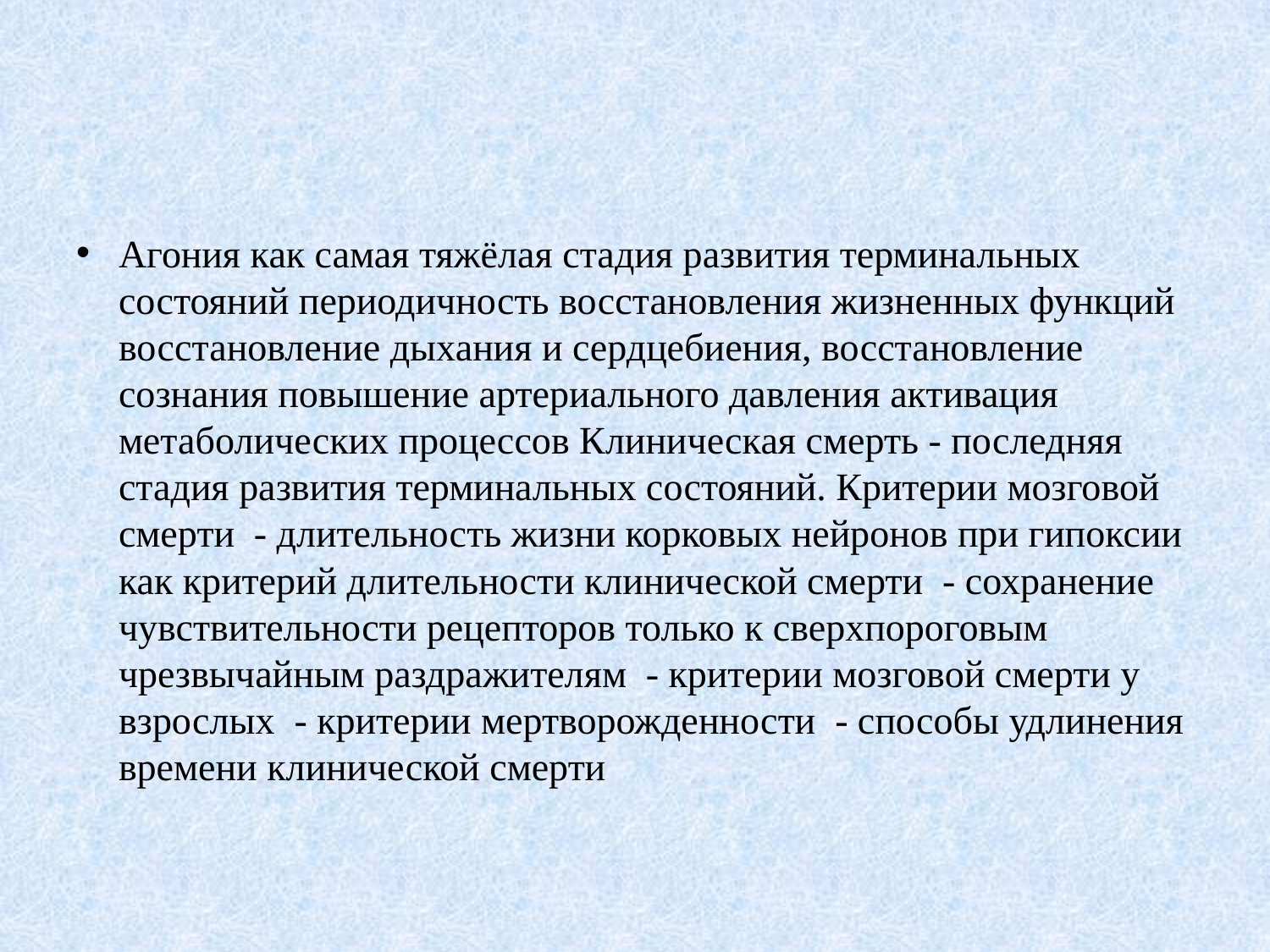

#
Агония как самая тяжёлая стадия развития терминальных состояний периодичность восстановления жизненных функций восстановление дыхания и сердцебиения, восстановление сознания повышение артериального давления активация метаболических процессов Клиническая смерть - последняя стадия развития терминальных состояний. Критерии мозговой смерти  - длительность жизни корковых нейронов при гипоксии как критерий длительности клинической смерти  - сохранение чувствительности рецепторов только к сверхпороговым чрезвычайным раздражителям  - критерии мозговой смерти у взрослых  - критерии мертворожденности  - способы удлинения времени клинической смерти